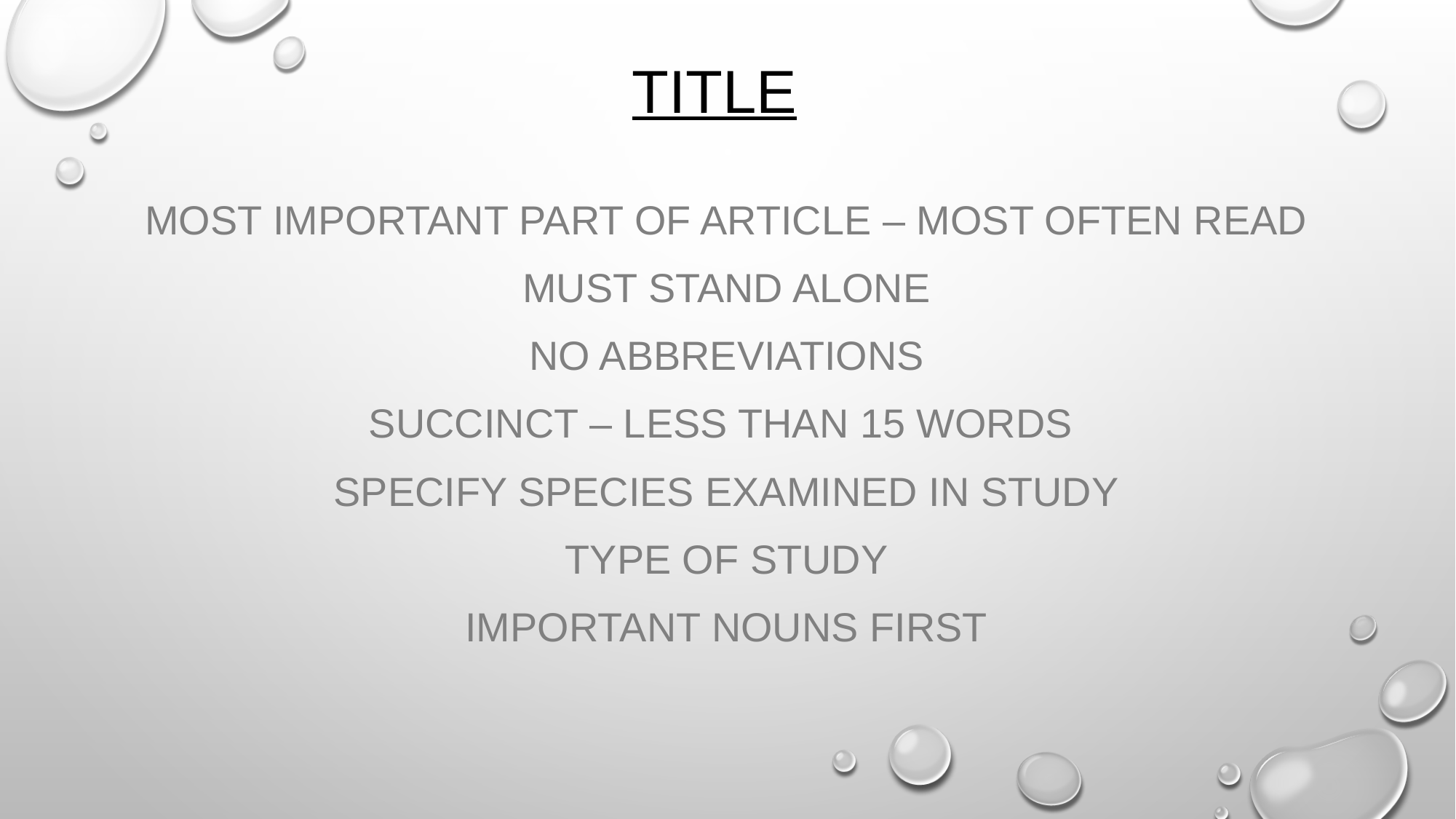

# TITLE

MOST IMPORTANT PART OF ARTICLE – MOST OFTEN READ
MUST STAND ALONE
NO ABBREVIATIONS
Succinct – less than 15 words
SPECIFY species EXAMINED IN STUDY
Type of study
IMPORTANT NOUNS FIRST